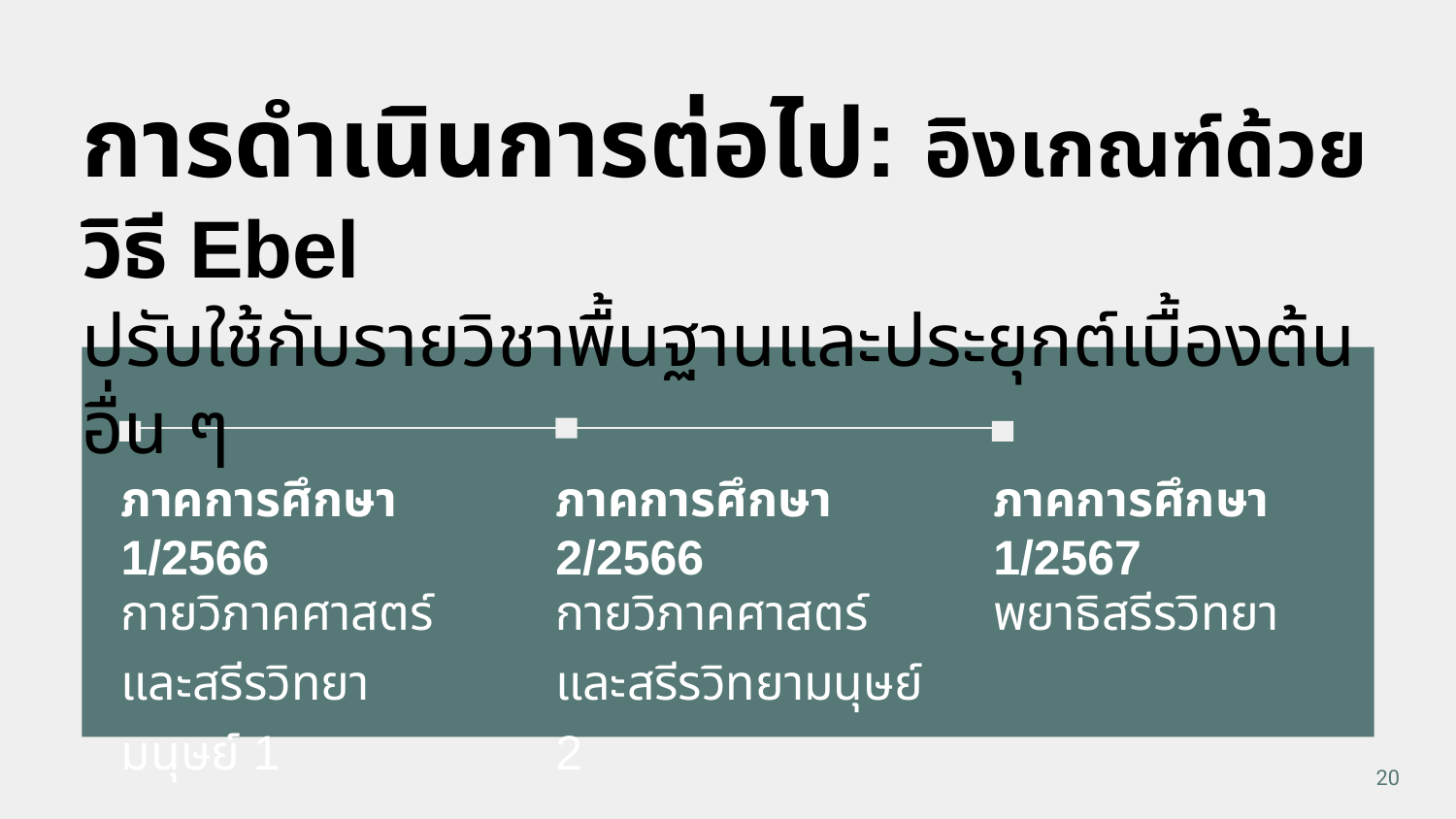

การดำเนินการต่อไป: อิงเกณฑ์ด้วยวิธี Ebel
ปรับใช้กับรายวิชาพื้นฐานและประยุกต์เบื้องต้นอื่น ๆ

ภาคการศึกษา 1/2566
กายวิภาคศาสตร์และสรีรวิทยามนุษย์ 1
ภาคการศึกษา 2/2566
กายวิภาคศาสตร์และสรีรวิทยามนุษย์ 2
ภาคการศึกษา 1/2567
พยาธิสรีรวิทยา
20